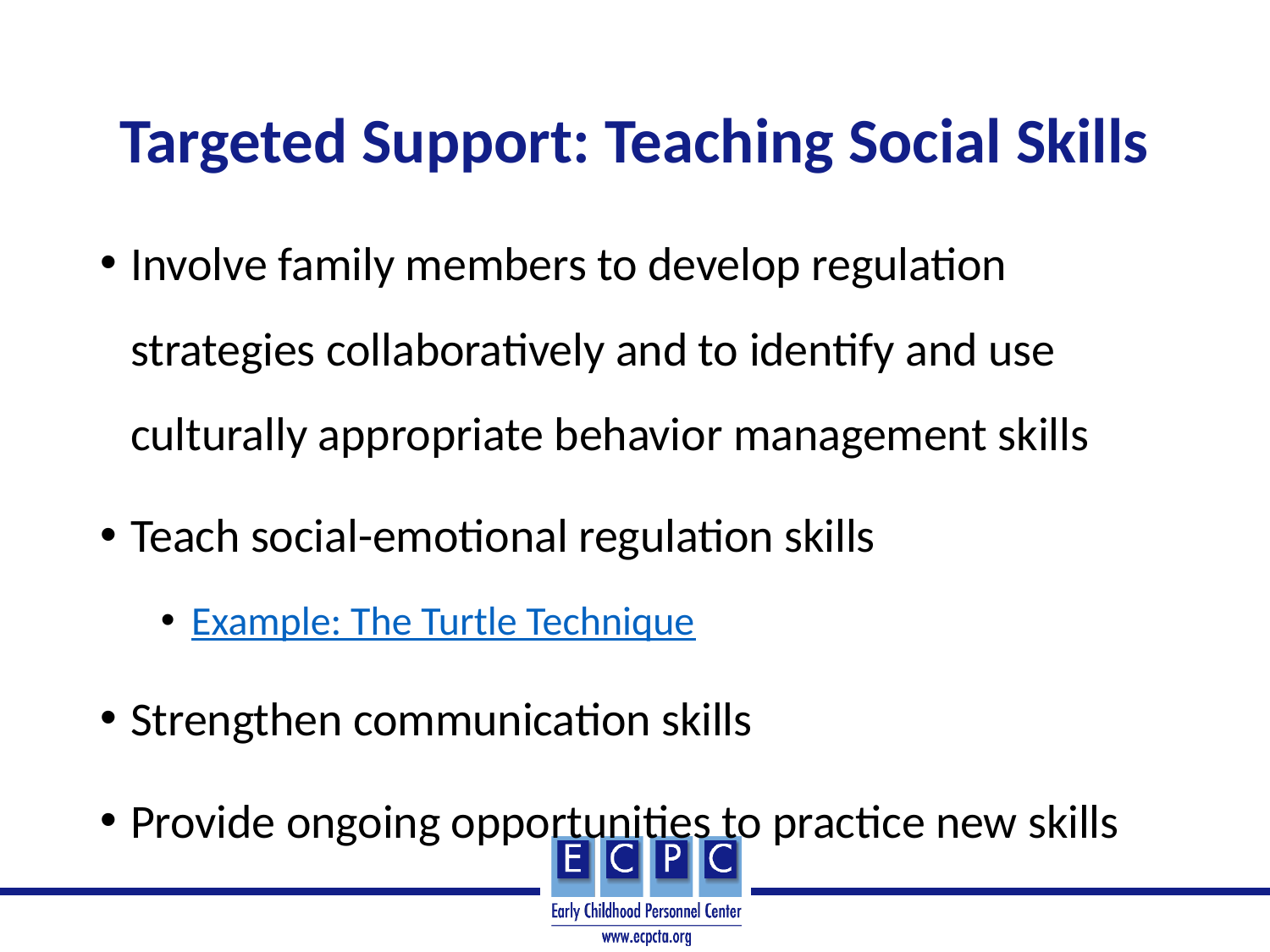

# Targeted Support: Teaching Social Skills
Involve family members to develop regulation strategies collaboratively and to identify and use culturally appropriate behavior management skills
Teach social-emotional regulation skills
Example: The Turtle Technique
Strengthen communication skills
Provide ongoing opportunities to practice new skills